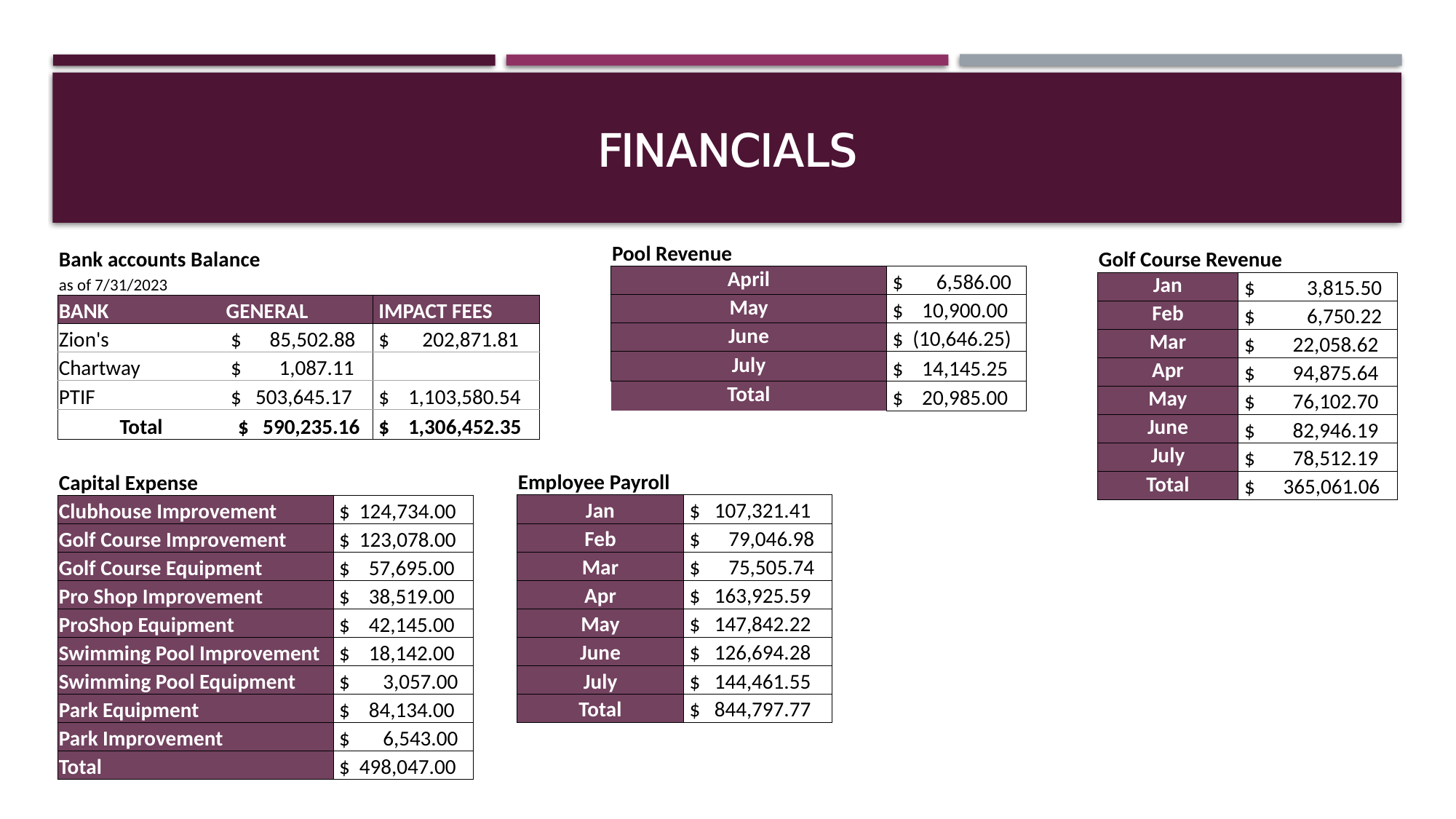

# FINANCIALS
| Pool Revenue |  |
| --- | --- |
| April | $ 6,586.00 |
| May | $ 10,900.00 |
| June | $ (10,646.25) |
| July | $ 14,145.25 |
| Total | $ 20,985.00 |
| Bank accounts Balance |  |  |
| --- | --- | --- |
| as of 7/31/2023 |  |  |
| BANK | GENERAL | IMPACT FEES |
| Zion's | $ 85,502.88 | $ 202,871.81 |
| Chartway | $ 1,087.11 |  |
| PTIF | $ 503,645.17 | $ 1,103,580.54 |
| Total | $ 590,235.16 | $ 1,306,452.35 |
| Golf Course Revenue |  |
| --- | --- |
| Jan | $ 3,815.50 |
| Feb | $ 6,750.22 |
| Mar | $ 22,058.62 |
| Apr | $ 94,875.64 |
| May | $ 76,102.70 |
| June | $ 82,946.19 |
| July | $ 78,512.19 |
| Total | $ 365,061.06 |
| Employee Payroll |  |
| --- | --- |
| Jan | $ 107,321.41 |
| Feb | $ 79,046.98 |
| Mar | $ 75,505.74 |
| Apr | $ 163,925.59 |
| May | $ 147,842.22 |
| June | $ 126,694.28 |
| July | $ 144,461.55 |
| Total | $ 844,797.77 |
| Capital Expense |  |
| --- | --- |
| Clubhouse Improvement | $ 124,734.00 |
| Golf Course Improvement | $ 123,078.00 |
| Golf Course Equipment | $ 57,695.00 |
| Pro Shop Improvement | $ 38,519.00 |
| ProShop Equipment | $ 42,145.00 |
| Swimming Pool Improvement | $ 18,142.00 |
| Swimming Pool Equipment | $ 3,057.00 |
| Park Equipment | $ 84,134.00 |
| Park Improvement | $ 6,543.00 |
| Total | $ 498,047.00 |